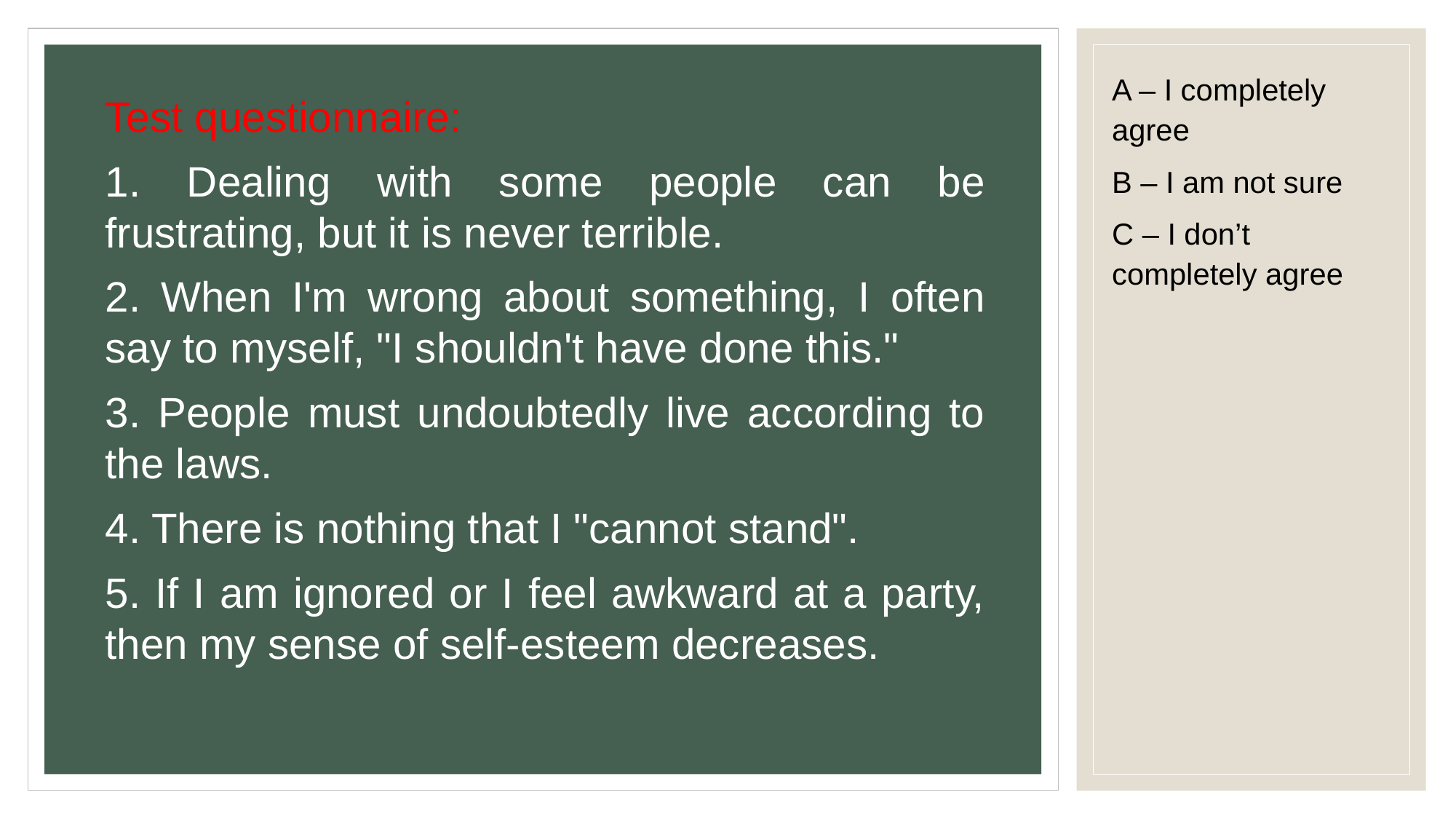

A – I completely agree
B – I am not sure
C – I don’t completely agree

Test questionnaire:
1. Dealing with some people can be frustrating, but it is never terrible.
2. When I'm wrong about something, I often say to myself, "I shouldn't have done this."
3. People must undoubtedly live according to the laws.
4. There is nothing that I "cannot stand".
5. If I am ignored or I feel awkward at a party, then my sense of self-esteem decreases.